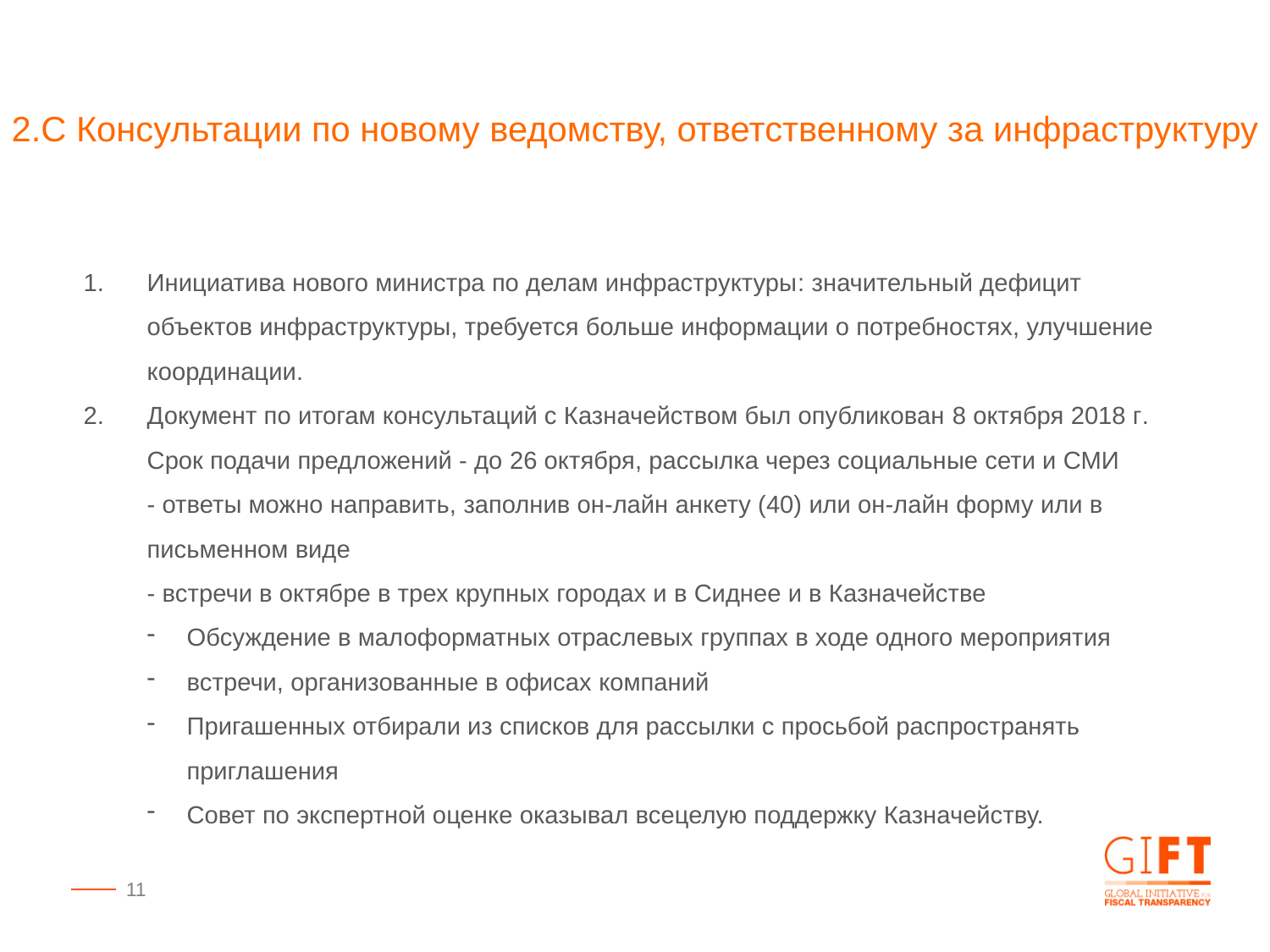

2.C Консультации по новому ведомству, ответственному за инфраструктуру
Инициатива нового министра по делам инфраструктуры: значительный дефицит объектов инфраструктуры, требуется больше информации о потребностях, улучшение координации.
Документ по итогам консультаций с Казначейством был опубликован 8 октября 2018 г.
Срок подачи предложений - до 26 октября, рассылка через социальные сети и СМИ
- ответы можно направить, заполнив он-лайн анкету (40) или он-лайн форму или в письменном виде
- встречи в октябре в трех крупных городах и в Сиднее и в Казначействе
Обсуждение в малоформатных отраслевых группах в ходе одного мероприятия
встречи, организованные в офисах компаний
Пригашенных отбирали из списков для рассылки с просьбой распространять приглашения
Совет по экспертной оценке оказывал всецелую поддержку Казначейству.

11